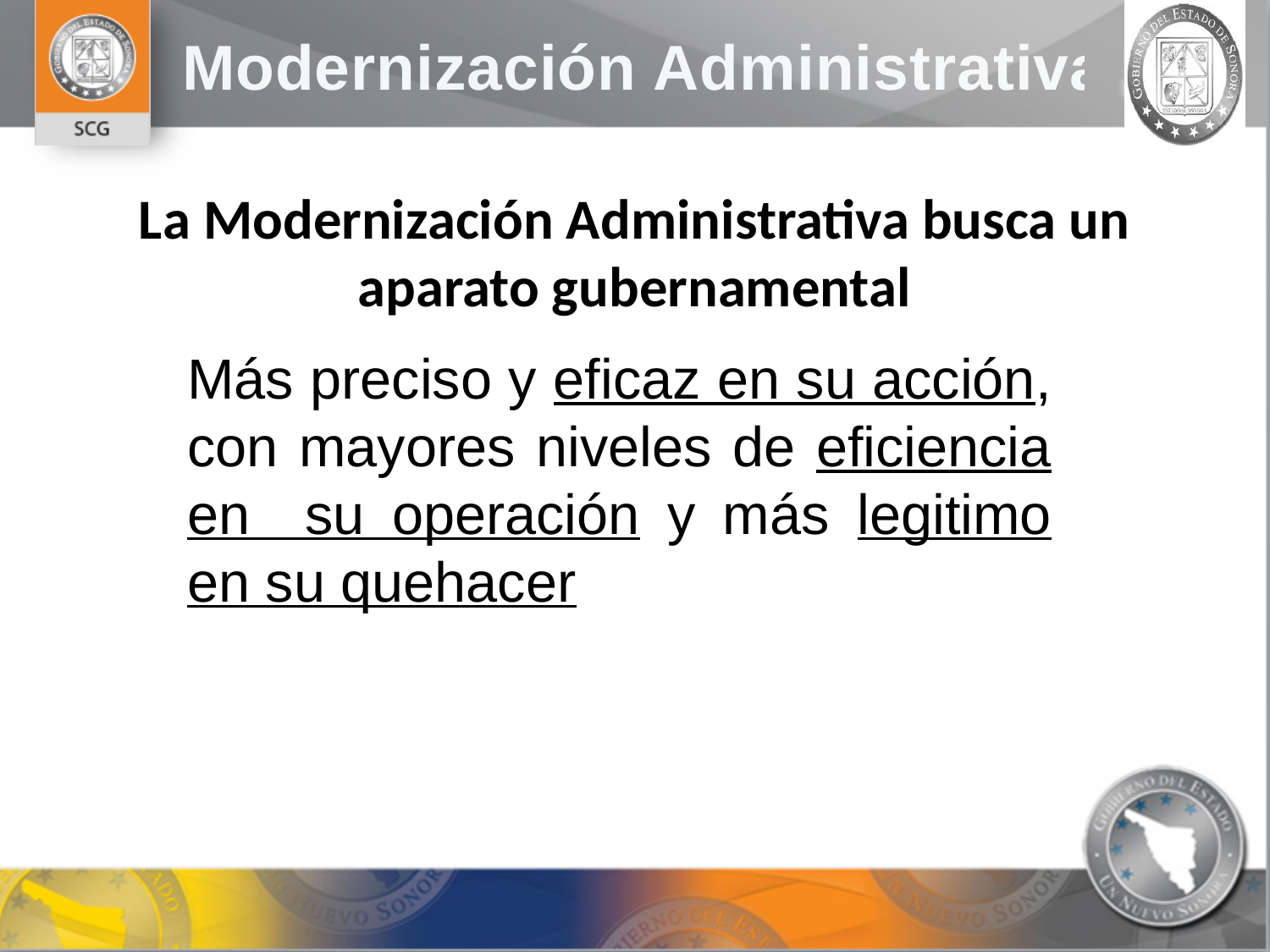

La Modernización Administrativa busca un aparato gubernamental
Más preciso y eficaz en su acción, con mayores niveles de eficiencia en  su operación y más legitimo en su quehacer